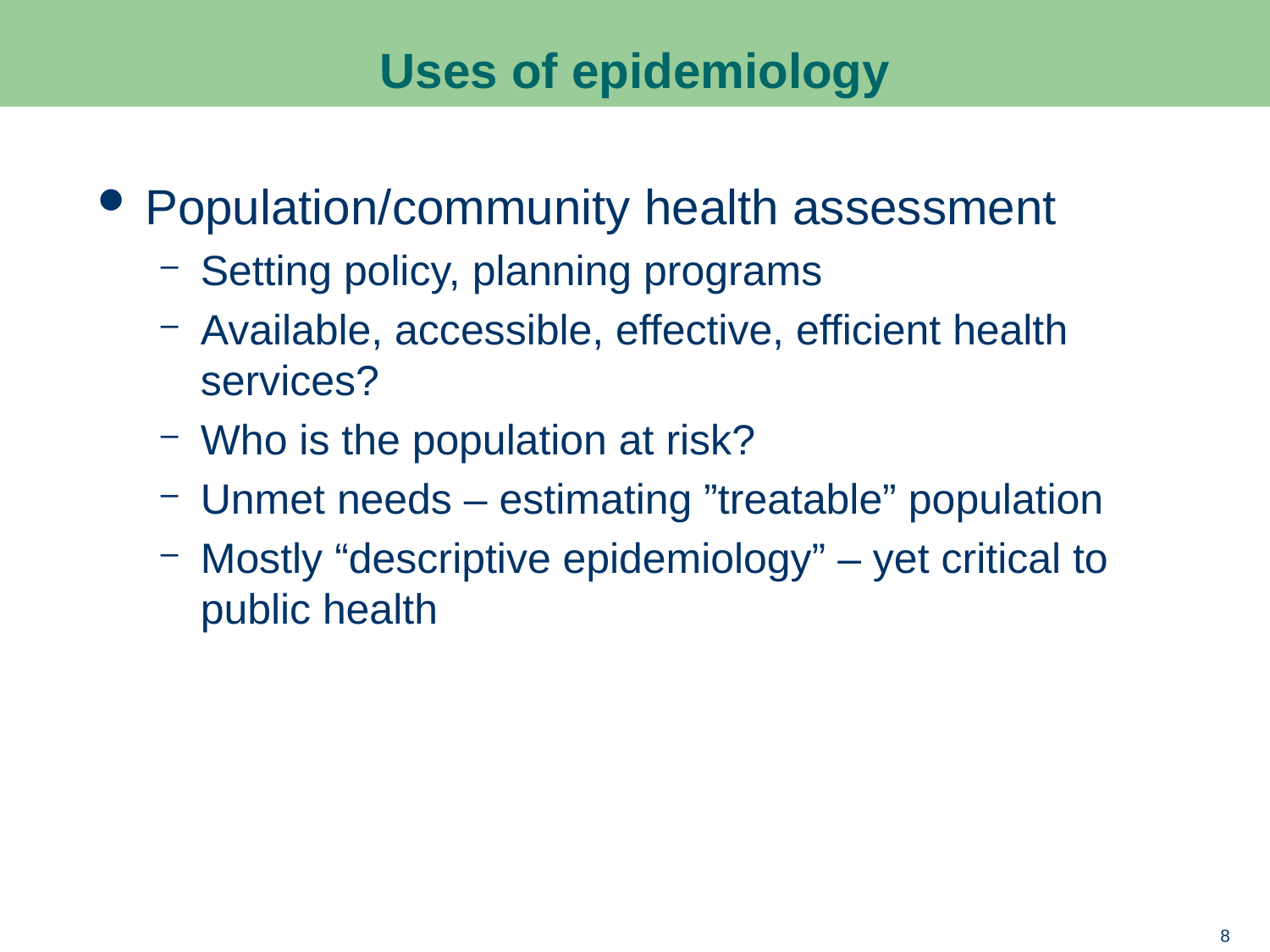

# Uses of epidemiology
Population/community health assessment
Setting policy, planning programs
Available, accessible, effective, efficient health services?
Who is the population at risk?
Unmet needs – estimating ”treatable” population
Mostly “descriptive epidemiology” – yet critical to public health